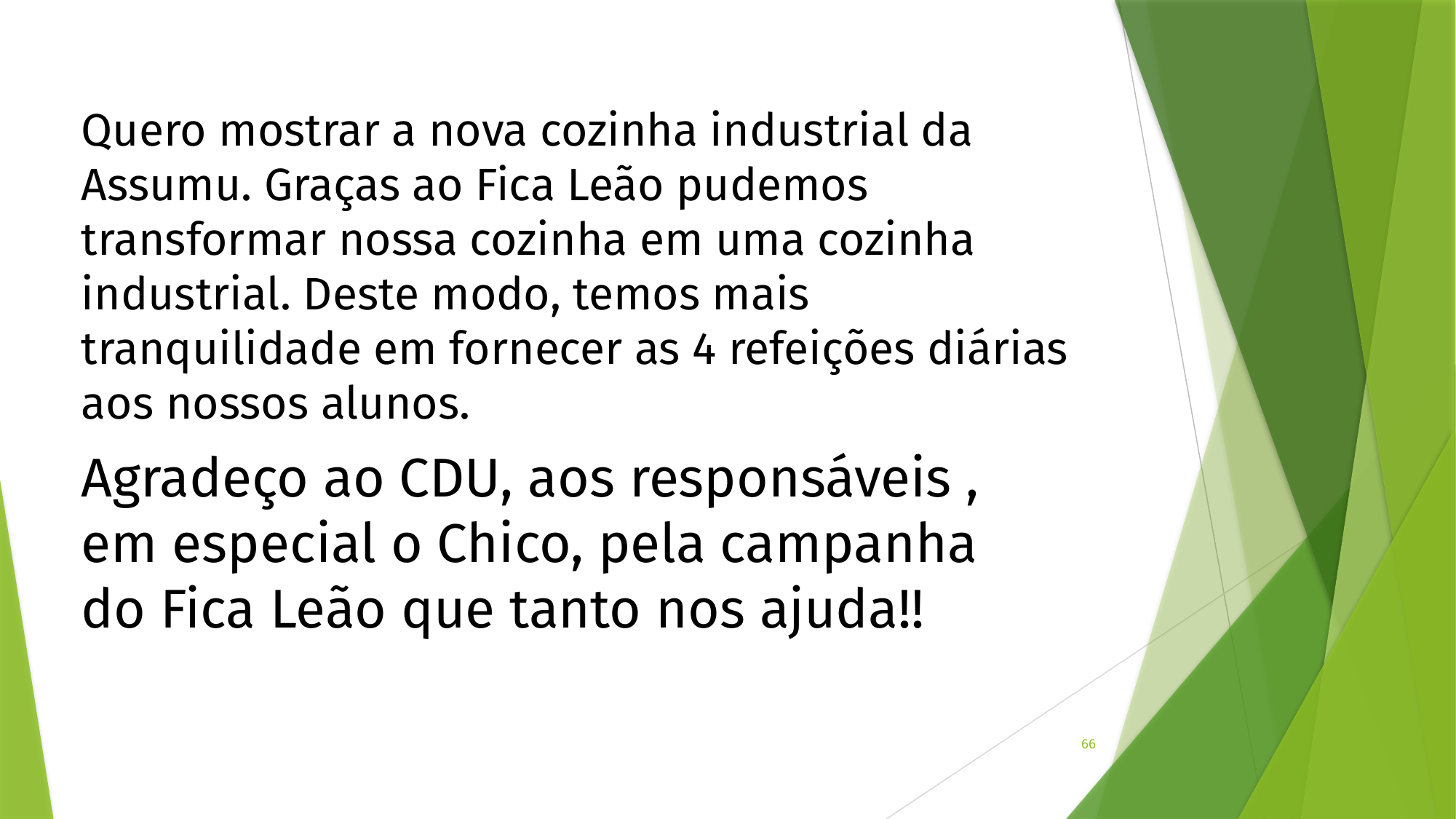

Quero mostrar a nova cozinha industrial da Assumu. Graças ao Fica Leão pudemos transformar nossa cozinha em uma cozinha industrial. Deste modo, temos mais tranquilidade em fornecer as 4 refeições diárias aos nossos alunos.
Agradeço ao CDU, aos responsáveis , em especial o Chico, pela campanha do Fica Leão que tanto nos ajuda!!
66